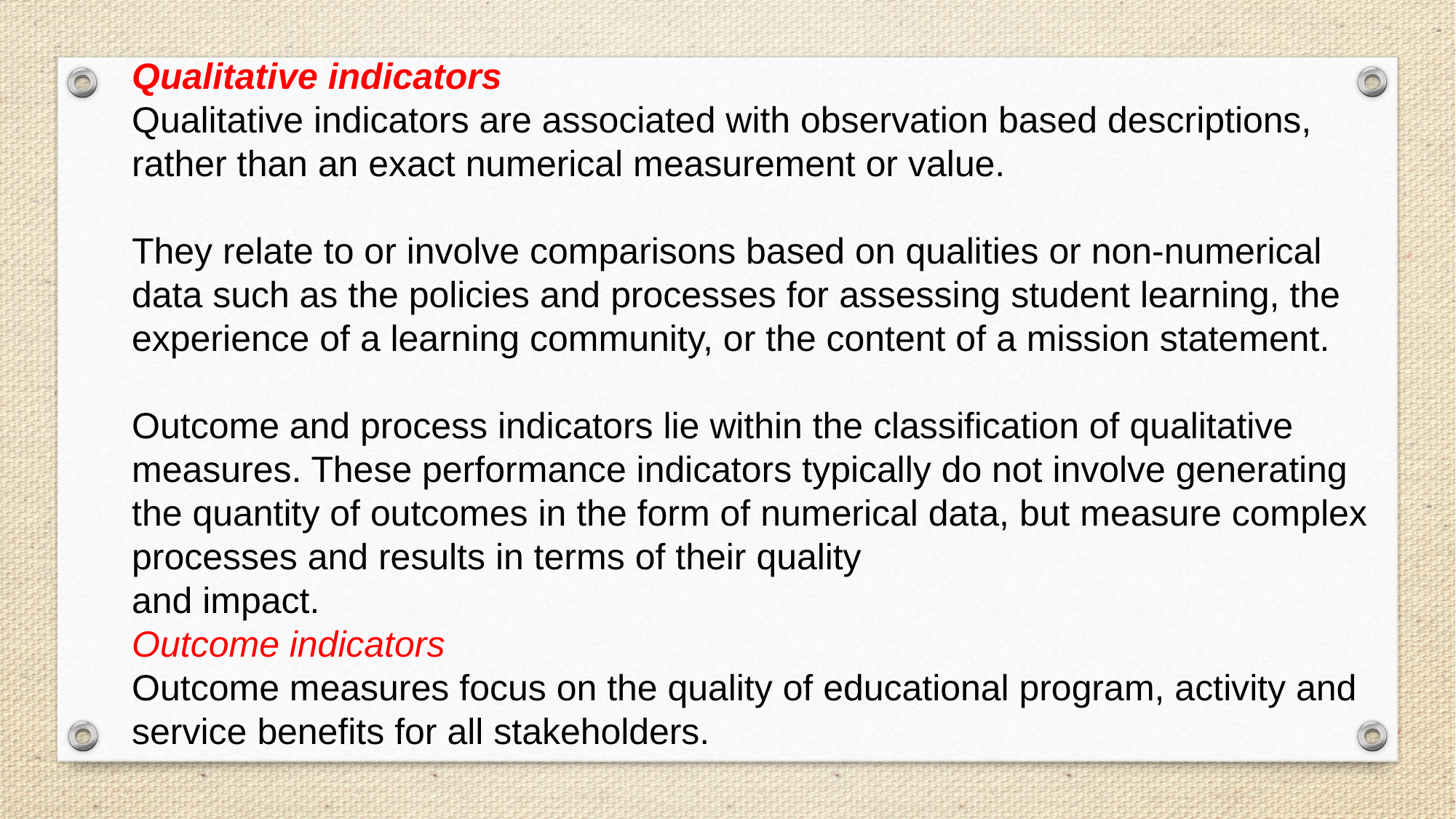

Qualitative indicators
Qualitative indicators are associated with observation based descriptions, rather than an exact numerical measurement or value.

They relate to or involve comparisons based on qualities or non-numerical data such as the policies and processes for assessing student learning, the experience of a learning community, or the content of a mission statement.

Outcome and process indicators lie within the classification of qualitative measures. These performance indicators typically do not involve generating the quantity of outcomes in the form of numerical data, but measure complex processes and results in terms of their quality
and impact.
Outcome indicators
Outcome measures focus on the quality of educational program, activity and service benefits for all stakeholders.